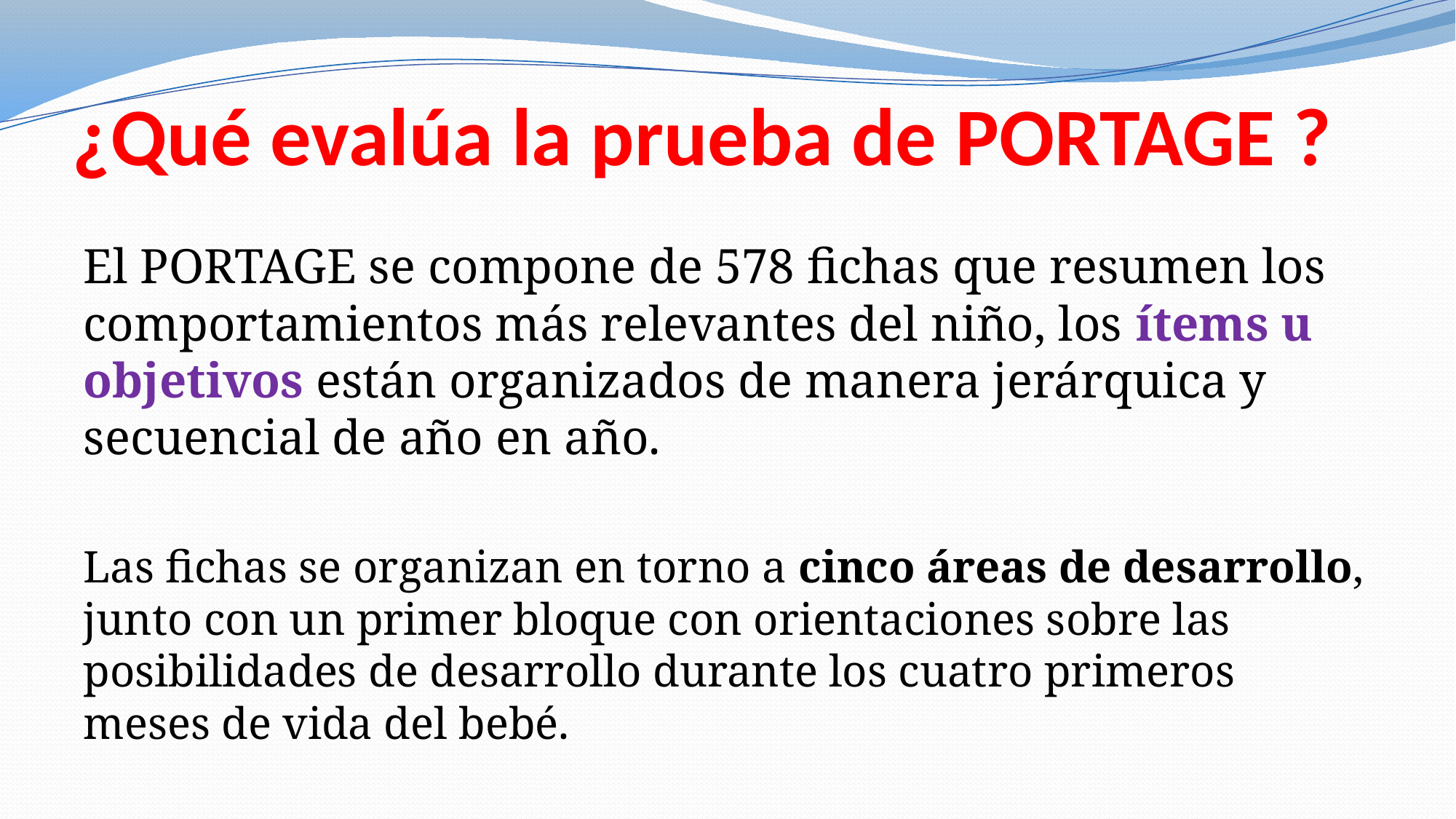

# ¿Qué evalúa la prueba de PORTAGE ?
El PORTAGE se compone de 578 fichas que resumen los comportamientos más relevantes del niño, los ítems u objetivos están organizados de manera jerárquica y secuencial de año en año.

Las fichas se organizan en torno a cinco áreas de desarrollo, junto con un primer bloque con orientaciones sobre las posibilidades de desarrollo durante los cuatro primeros meses de vida del bebé.